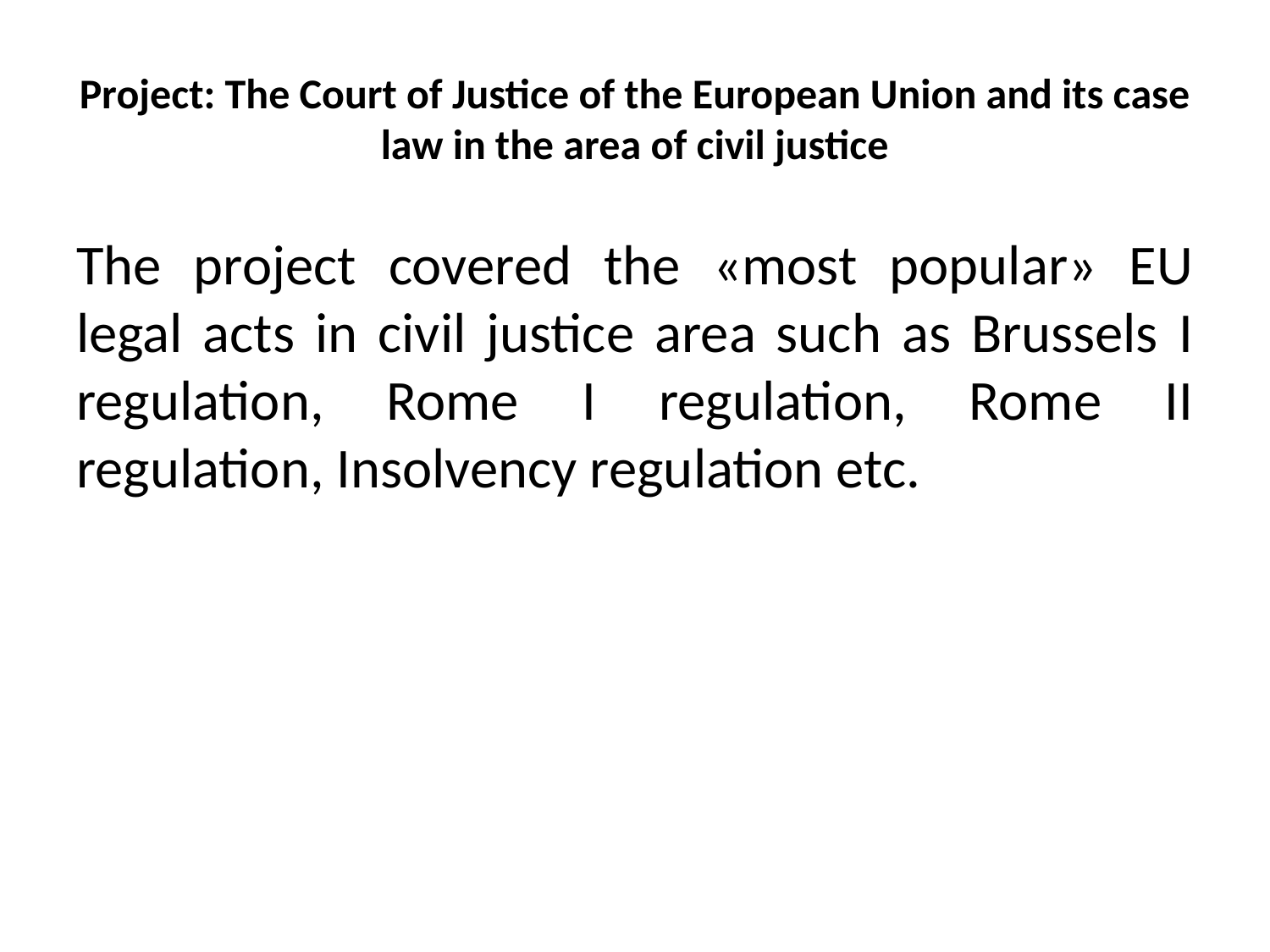

# Project: The Court of Justice of the European Union and its case law in the area of civil justice
The project covered the «most popular» EU legal acts in civil justice area such as Brussels I regulation, Rome I regulation, Rome II regulation, Insolvency regulation etc.